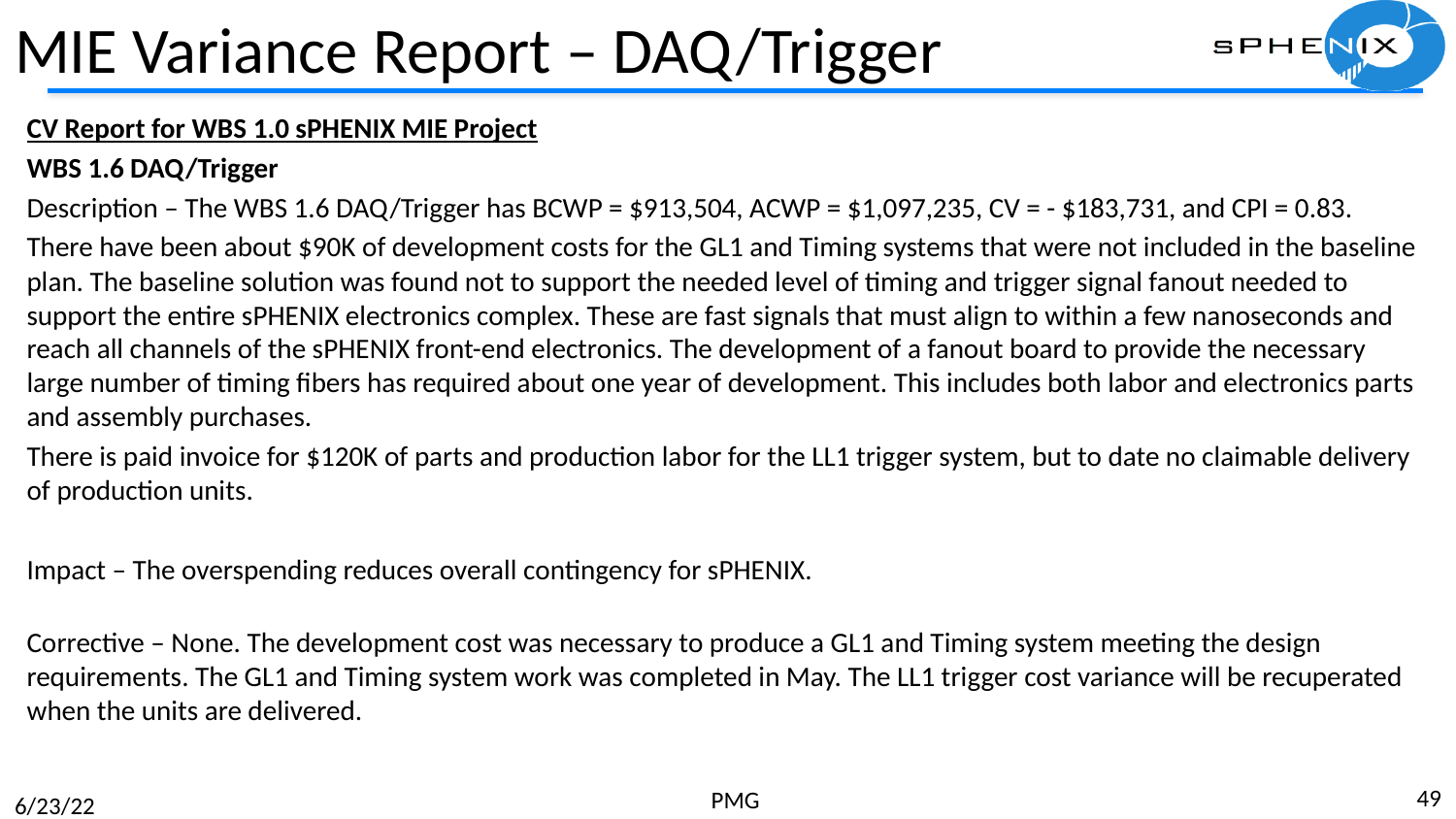

# MIE Variance Report – DAQ/Trigger
CV Report for WBS 1.0 sPHENIX MIE Project
WBS 1.6 DAQ/Trigger
Description – The WBS 1.6 DAQ/Trigger has BCWP = $913,504, ACWP = $1,097,235, CV = - $183,731, and CPI = 0.83.
There have been about $90K of development costs for the GL1 and Timing systems that were not included in the baseline plan. The baseline solution was found not to support the needed level of timing and trigger signal fanout needed to support the entire sPHENIX electronics complex. These are fast signals that must align to within a few nanoseconds and reach all channels of the sPHENIX front-end electronics. The development of a fanout board to provide the necessary large number of timing fibers has required about one year of development. This includes both labor and electronics parts and assembly purchases.
There is paid invoice for $120K of parts and production labor for the LL1 trigger system, but to date no claimable delivery of production units.

Impact – The overspending reduces overall contingency for sPHENIX.
Corrective – None. The development cost was necessary to produce a GL1 and Timing system meeting the design requirements. The GL1 and Timing system work was completed in May. The LL1 trigger cost variance will be recuperated when the units are delivered.

49
PMG
6/23/22